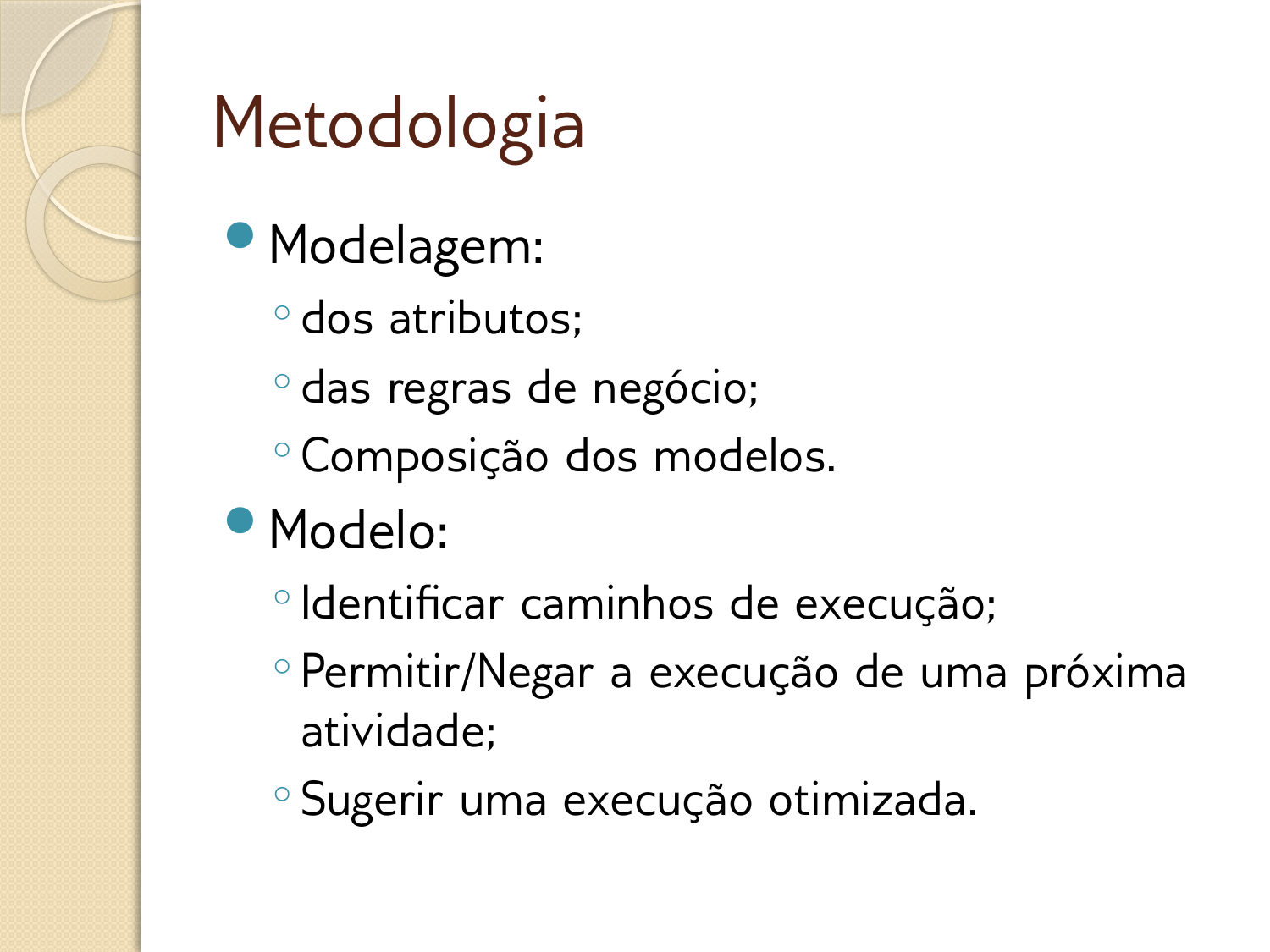

# Metodologia
Modelagem:
dos atributos;
das regras de negócio;
Composição dos modelos.
Modelo:
Identificar caminhos de execução;
Permitir/Negar a execução de uma próxima atividade;
Sugerir uma execução otimizada.